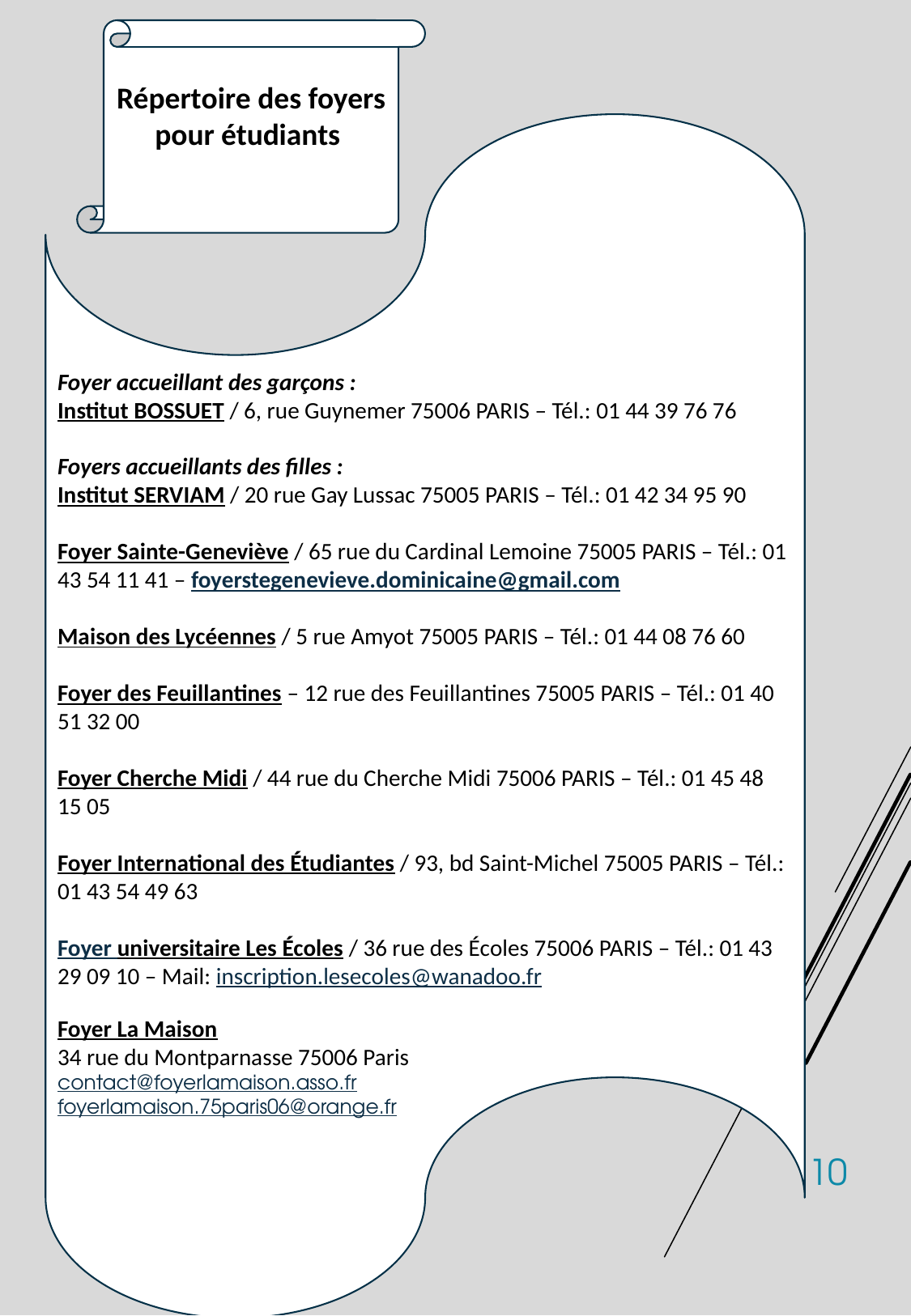

Répertoire des foyers pour étudiants

Foyer accueillant des garçons :
Institut BOSSUET / 6, rue Guynemer 75006 PARIS – Tél.: 01 44 39 76 76

Foyers accueillants des filles :
Institut SERVIAM / 20 rue Gay Lussac 75005 PARIS – Tél.: 01 42 34 95 90

Foyer Sainte-Geneviève / 65 rue du Cardinal Lemoine 75005 PARIS – Tél.: 01 43 54 11 41 – foyerstegenevieve.dominicaine@gmail.com

Maison des Lycéennes / 5 rue Amyot 75005 PARIS – Tél.: 01 44 08 76 60

Foyer des Feuillantines – 12 rue des Feuillantines 75005 PARIS – Tél.: 01 40 51 32 00

Foyer Cherche Midi / 44 rue du Cherche Midi 75006 PARIS – Tél.: 01 45 48 15 05

Foyer International des Étudiantes / 93, bd Saint-Michel 75005 PARIS – Tél.: 01 43 54 49 63

Foyer universitaire Les Écoles / 36 rue des Écoles 75006 PARIS – Tél.: 01 43 29 09 10 – Mail: inscription.lesecoles@wanadoo.fr

Foyer La Maison
34 rue du Montparnasse 75006 Paris
contact@foyerlamaison.asso.fr
foyerlamaison.75paris06@orange.fr

10